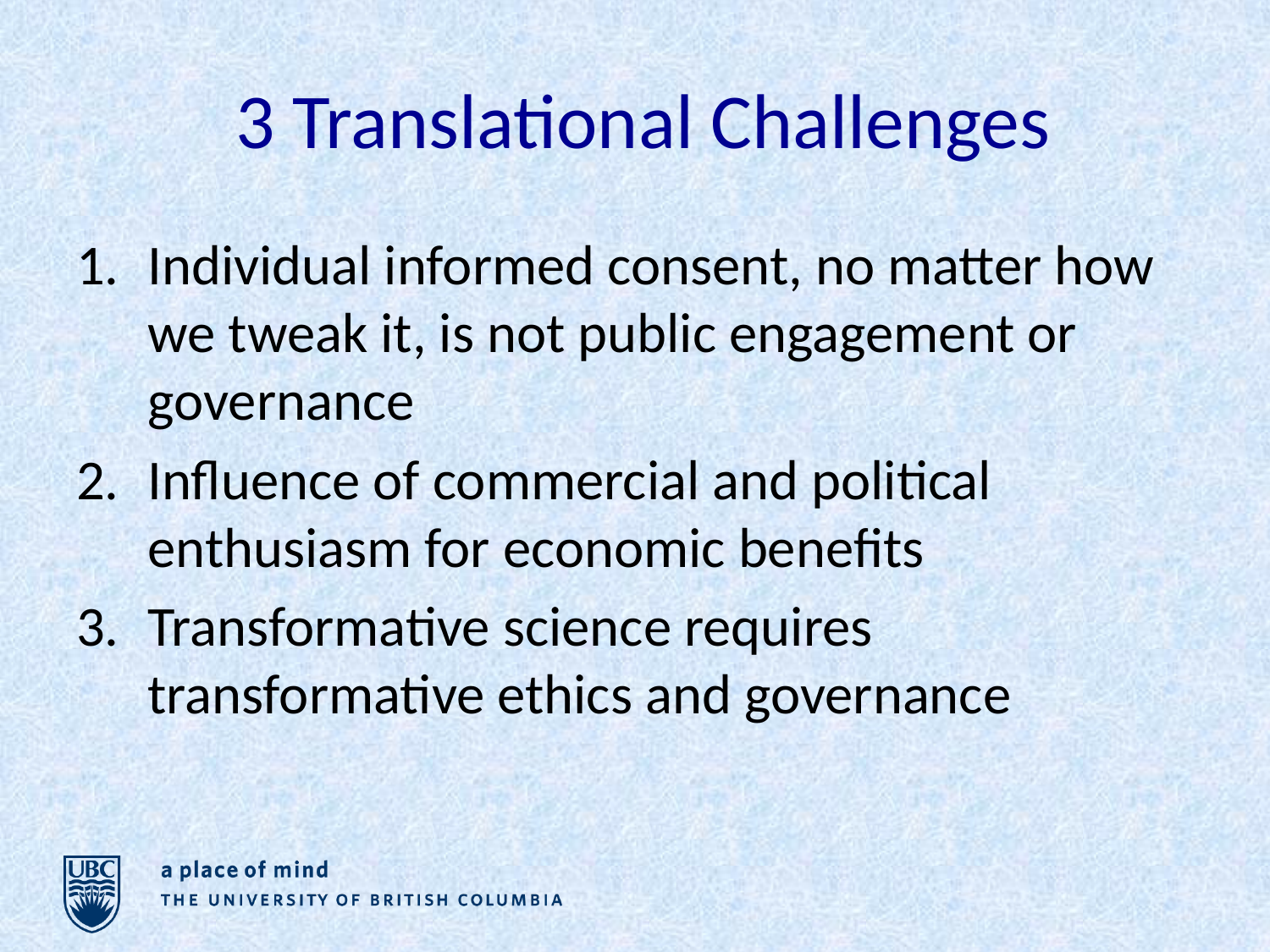

# 3 Translational Challenges
Individual informed consent, no matter how we tweak it, is not public engagement or governance
Influence of commercial and political enthusiasm for economic benefits
Transformative science requires transformative ethics and governance